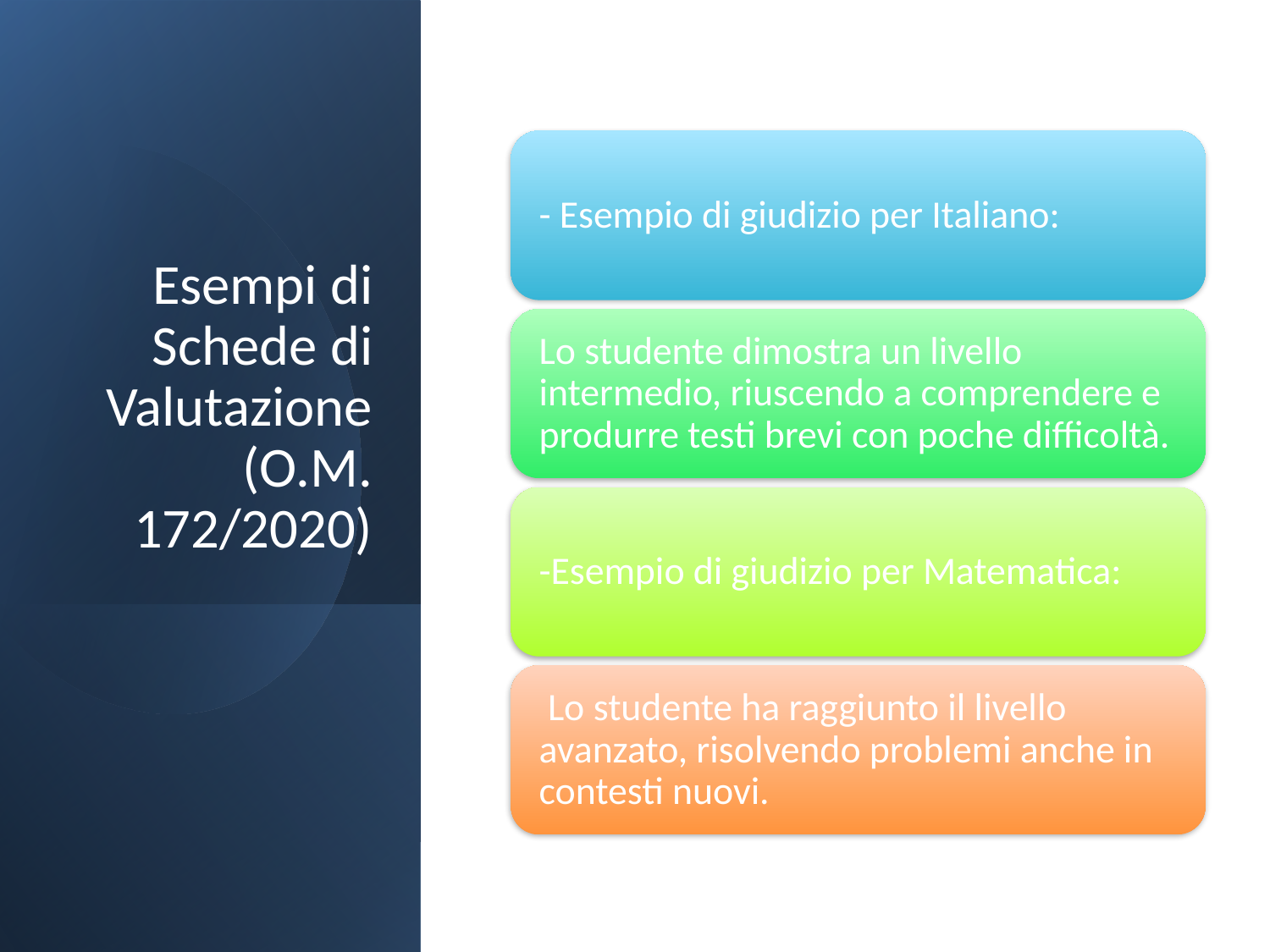

- Esempio di giudizio per Italiano:
Lo studente dimostra un livello intermedio, riuscendo a comprendere e produrre testi brevi con poche difficoltà.
-Esempio di giudizio per Matematica:
 Lo studente ha raggiunto il livello avanzato, risolvendo problemi anche in contesti nuovi.

# Esempi di Schede di Valutazione (O.M. 172/2020)